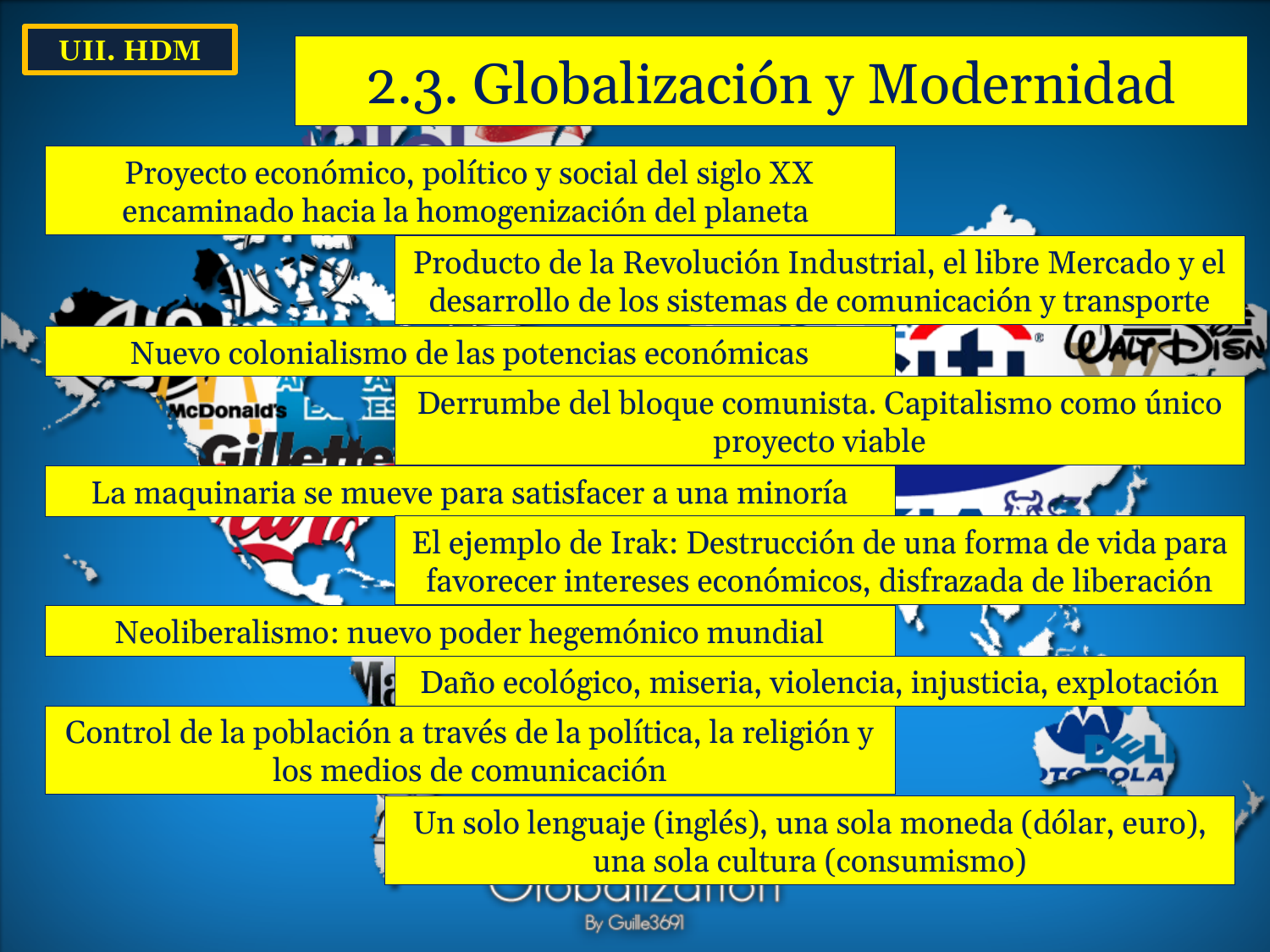

UII. HDM
# 2.3. Globalización y Modernidad
Proyecto económico, político y social del siglo XX encaminado hacia la homogenización del planeta
Producto de la Revolución Industrial, el libre Mercado y el desarrollo de los sistemas de comunicación y transporte
Nuevo colonialismo de las potencias económicas
Derrumbe del bloque comunista. Capitalismo como único proyecto viable
La maquinaria se mueve para satisfacer a una minoría
El ejemplo de Irak: Destrucción de una forma de vida para favorecer intereses económicos, disfrazada de liberación
Neoliberalismo: nuevo poder hegemónico mundial
Daño ecológico, miseria, violencia, injusticia, explotación
Control de la población a través de la política, la religión y los medios de comunicación
Un solo lenguaje (inglés), una sola moneda (dólar, euro), una sola cultura (consumismo)